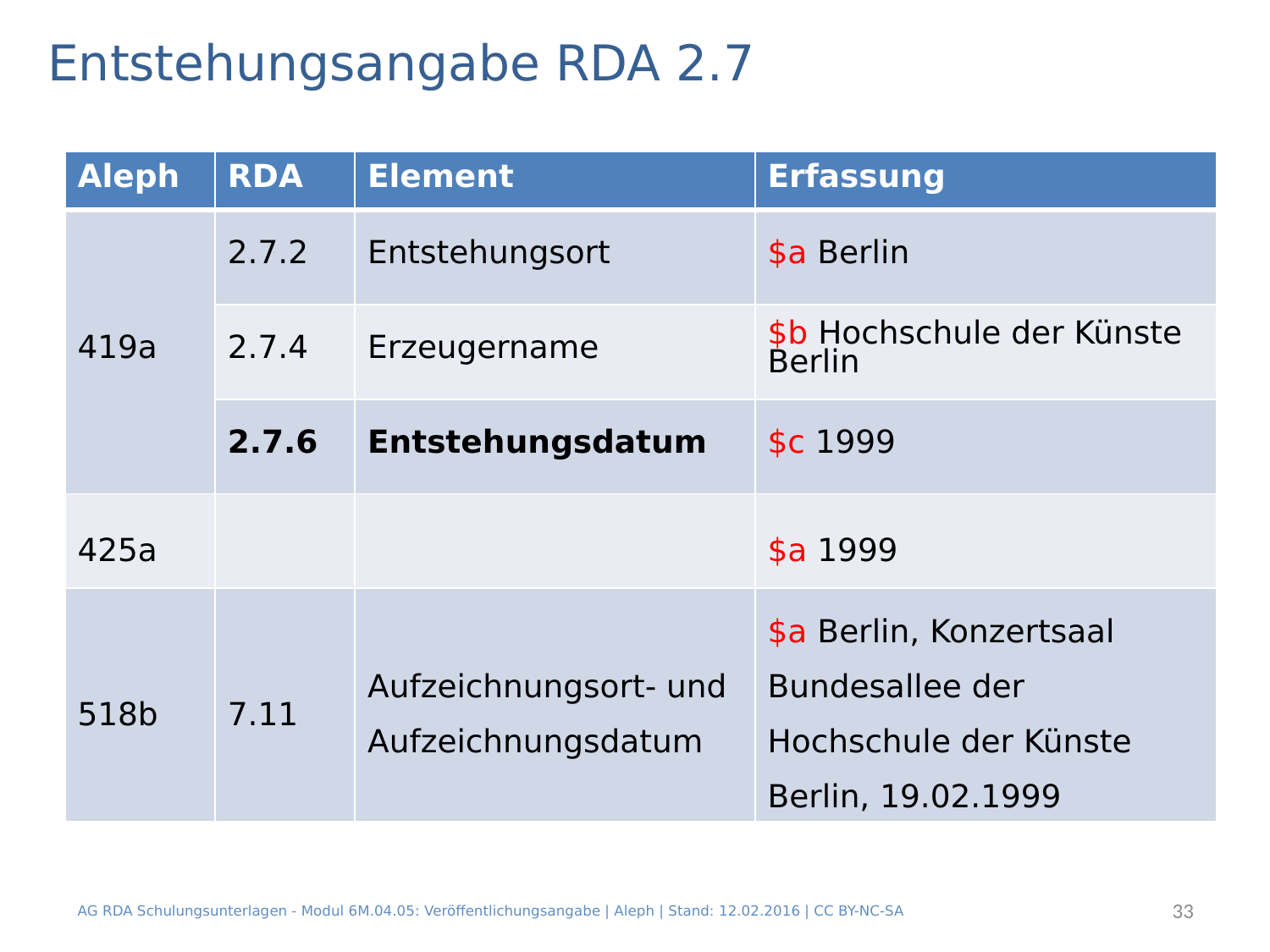

# Entstehungsangabe RDA 2.7
| Aleph | RDA | Element | Erfassung |
| --- | --- | --- | --- |
| 419a | 2.7.2 | Entstehungsort | $a Berlin |
|  | 2.7.4 | Erzeugername | $b Hochschule der Künste Berlin |
|  | 2.7.6 | Entstehungsdatum | $c 1999 |
| 425a |  |  | $a 1999 |
| 518b | 7.11 | Aufzeichnungsort- und Aufzeichnungsdatum | $a Berlin, Konzertsaal Bundesallee der Hochschule der Künste Berlin, 19.02.1999 |
AG RDA Schulungsunterlagen - Modul 6M.04.05: Veröffentlichungsangabe | Aleph | Stand: 12.02.2016 | CC BY-NC-SA
33